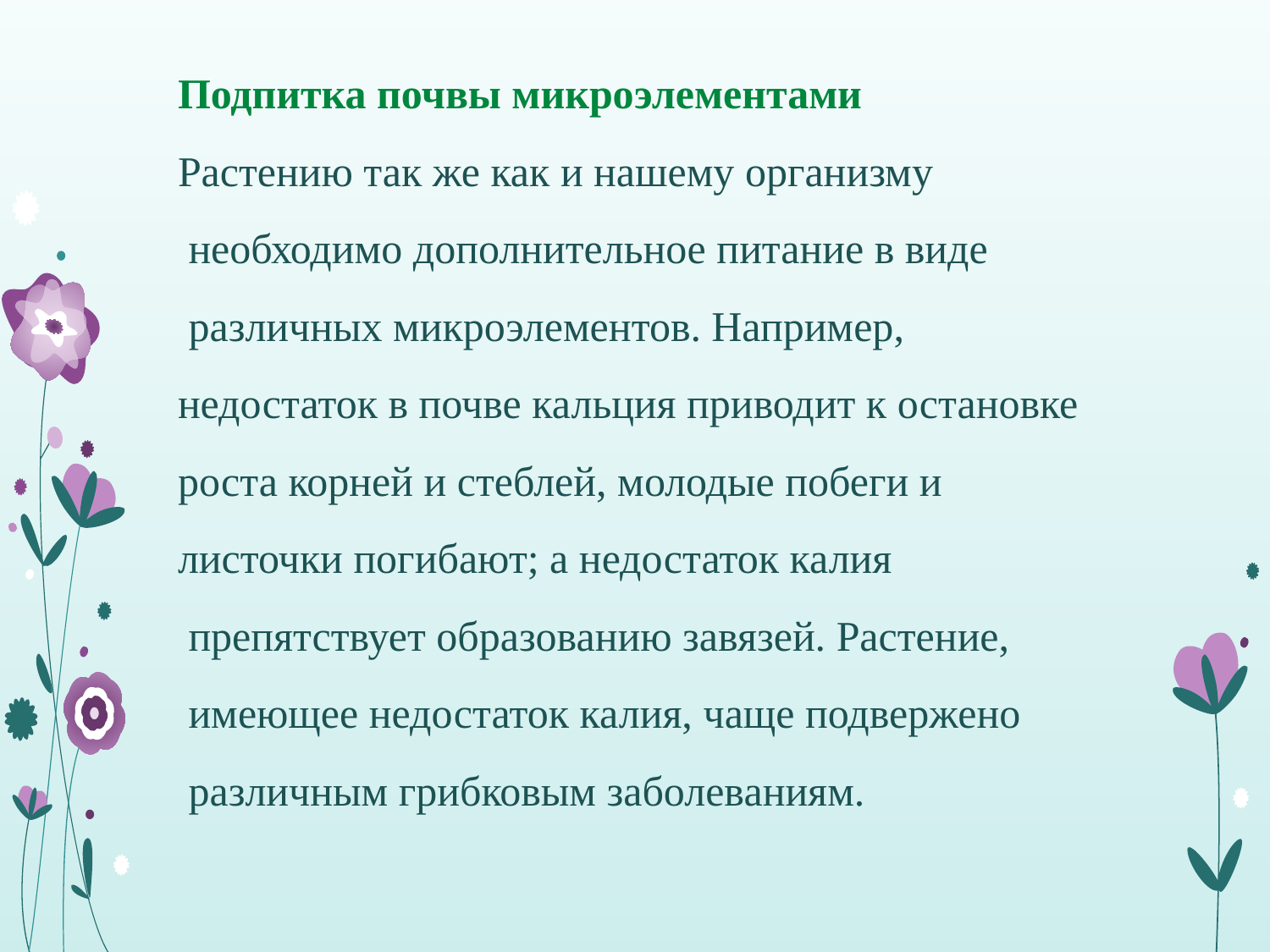

Подпитка почвы микроэлементами
Растению так же как и нашему организму
 необходимо дополнительное питание в виде
 различных микроэлементов. Например,
недостаток в почве кальция приводит к остановке
роста корней и стеблей, молодые побеги и
листочки погибают; а недостаток калия
 препятствует образованию завязей. Растение,
 имеющее недостаток калия, чаще подвержено
 различным грибковым заболеваниям.